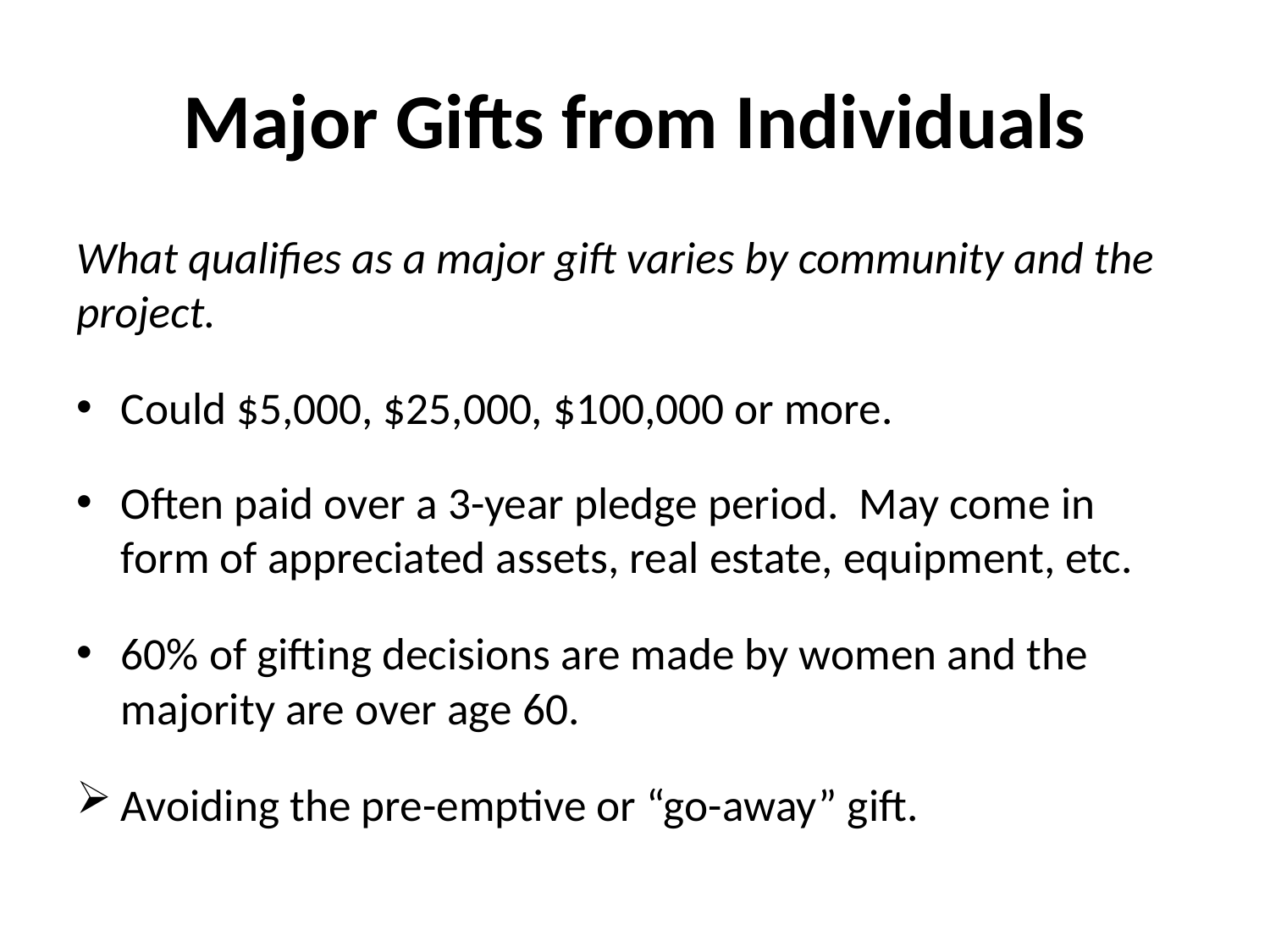

# Major Gifts from Individuals
What qualifies as a major gift varies by community and the project.

Could $5,000, $25,000, $100,000 or more.

Often paid over a 3-year pledge period.  May come in form of appreciated assets, real estate, equipment, etc.

60% of gifting decisions are made by women and the majority are over age 60.

Avoiding the pre-emptive or “go-away” gift.